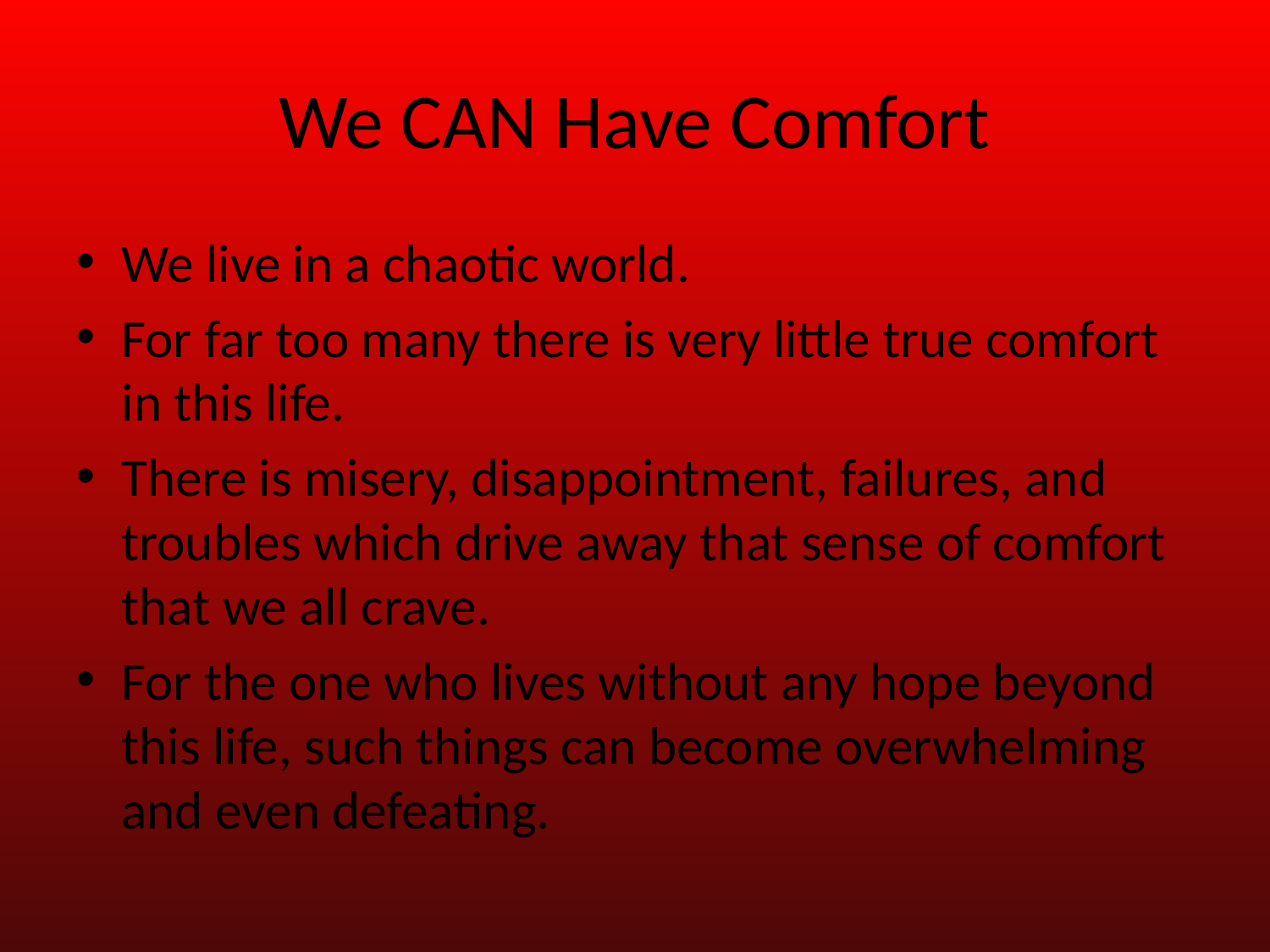

# We CAN Have Comfort
We live in a chaotic world.
For far too many there is very little true comfort in this life.
There is misery, disappointment, failures, and troubles which drive away that sense of comfort that we all crave.
For the one who lives without any hope beyond this life, such things can become overwhelming and even defeating.